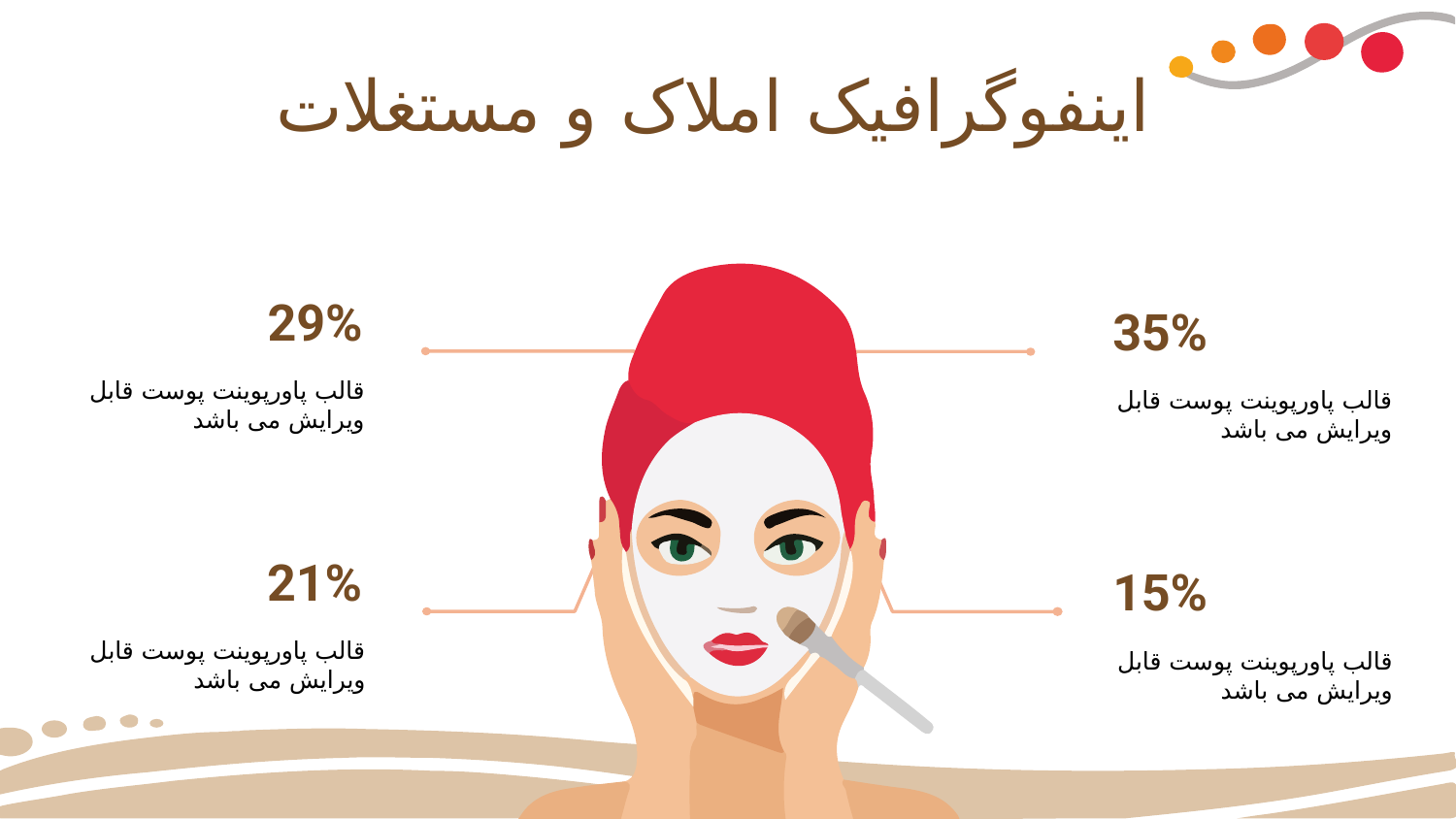

# اینفوگرافیک املاک و مستغلات

29%
35%

قالب پاورپوینت پوست قابل ویرایش می باشد

قالب پاورپوینت پوست قابل ویرایش می باشد

21%
15%

قالب پاورپوینت پوست قابل ویرایش می باشد
قالب پاورپوینت پوست قابل ویرایش می باشد